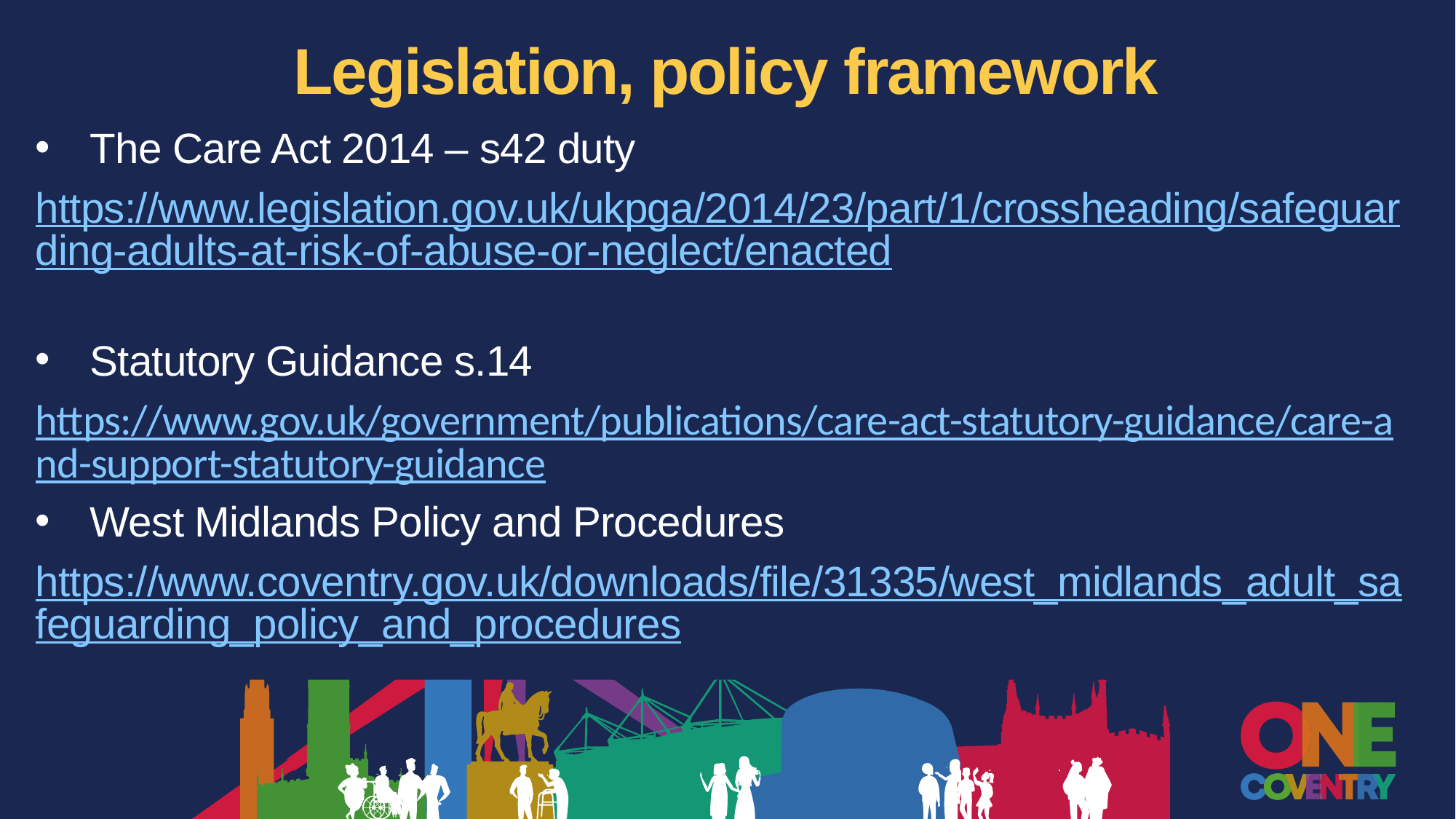

# Legislation, policy framework
The Care Act 2014 – s42 duty
https://www.legislation.gov.uk/ukpga/2014/23/part/1/crossheading/safeguarding-adults-at-risk-of-abuse-or-neglect/enacted
Statutory Guidance s.14
https://www.gov.uk/government/publications/care-act-statutory-guidance/care-and-support-statutory-guidance
West Midlands Policy and Procedures
https://www.coventry.gov.uk/downloads/file/31335/west_midlands_adult_safeguarding_policy_and_procedures